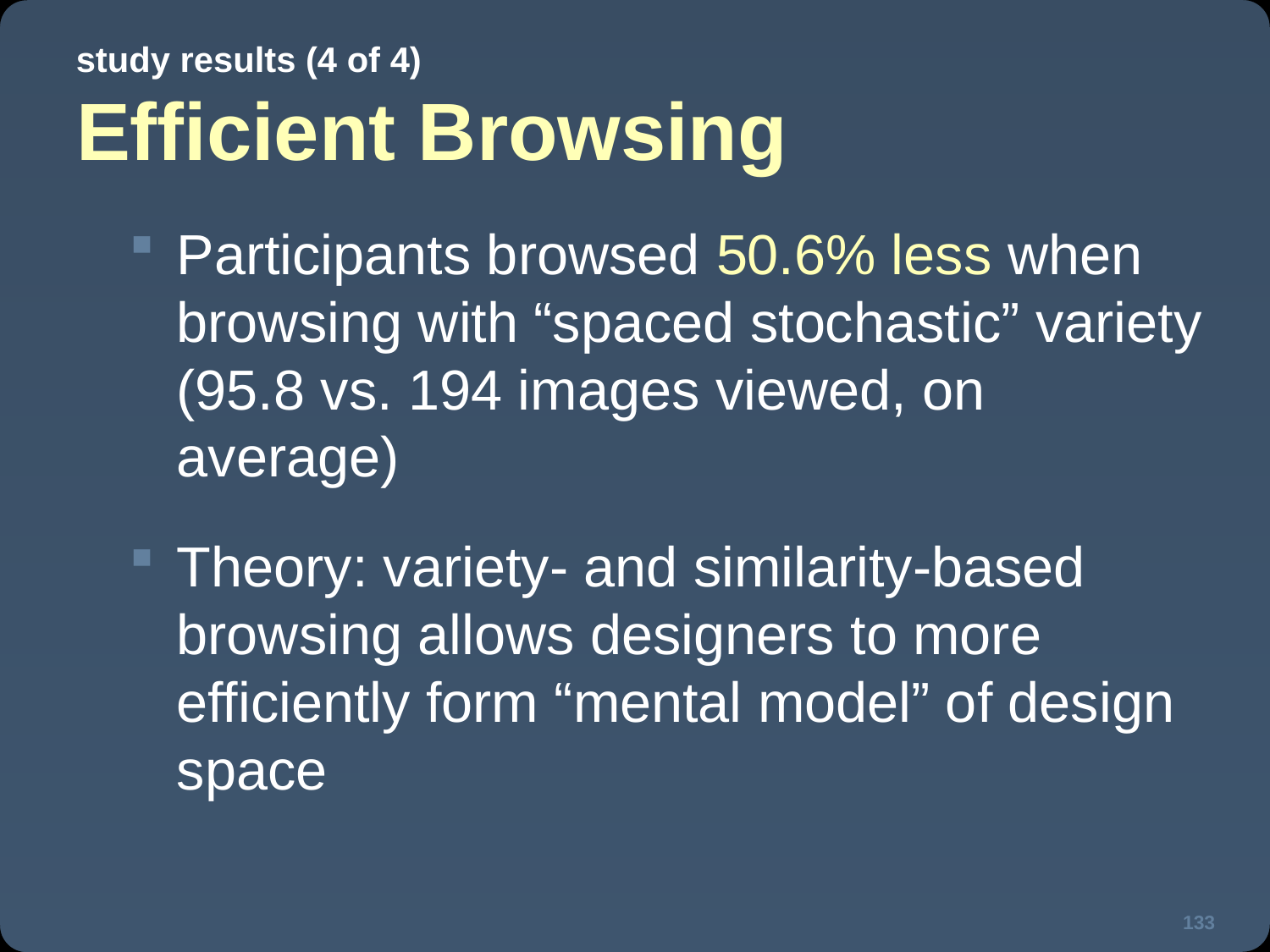

study results (4 of 4)
# Efficient Browsing
Participants browsed 50.6% less when browsing with “spaced stochastic” variety
(95.8 vs. 194 images viewed, on average)
Theory: variety- and similarity-based browsing allows designers to more efficiently form “mental model” of design space

133